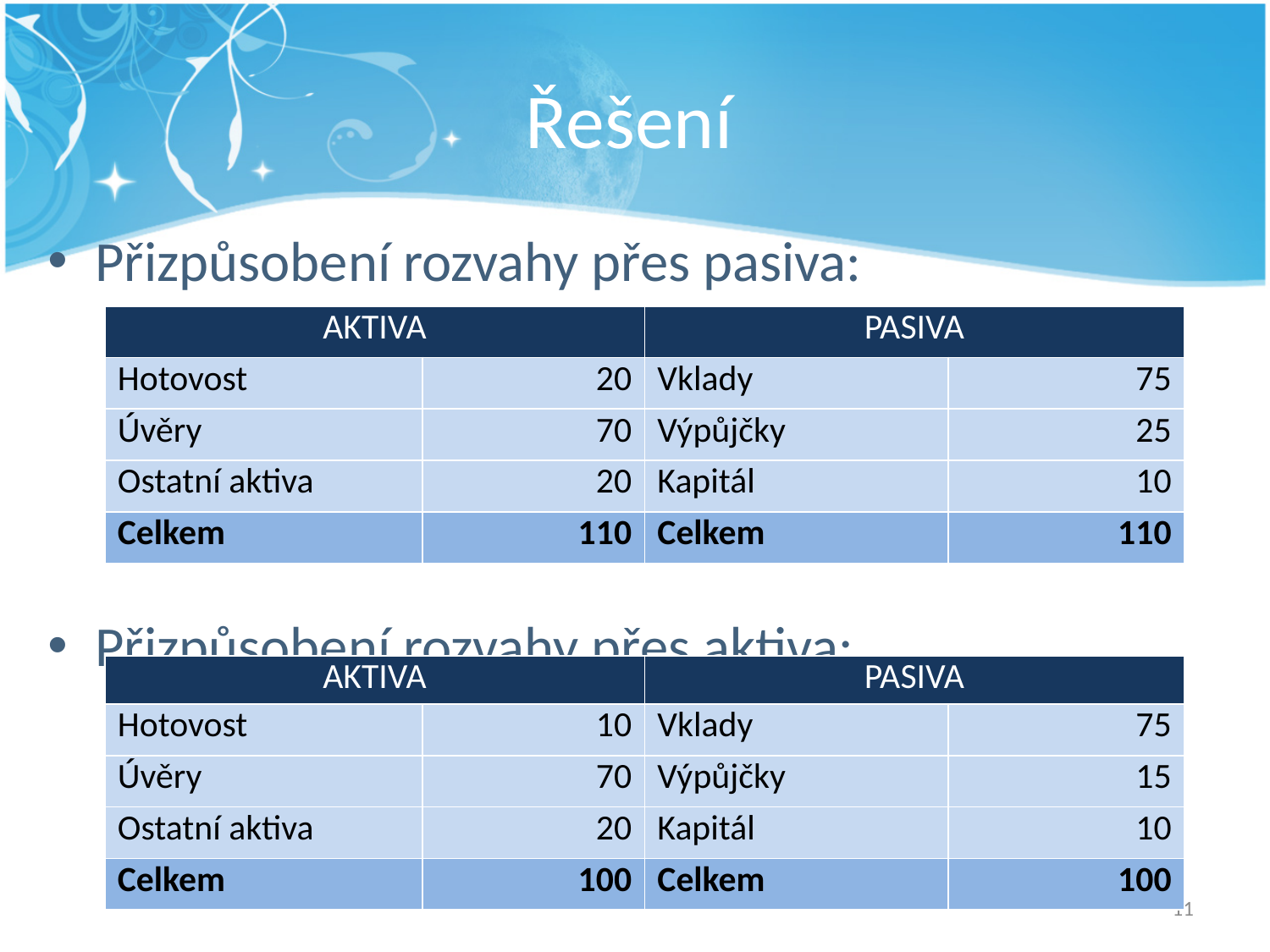

# Řešení
Přizpůsobení rozvahy přes pasiva:

Přizpůsobení rozvahy přes aktiva:

| AKTIVA |  | PASIVA |  |
| --- | --- | --- | --- |
| Hotovost | 20 | Vklady | 75 |
| Úvěry | 70 | Výpůjčky | 25 |
| Ostatní aktiva | 20 | Kapitál | 10 |
| Celkem | 110 | Celkem | 110 |
| AKTIVA |  | PASIVA |  |
| --- | --- | --- | --- |
| Hotovost | 10 | Vklady | 75 |
| Úvěry | 70 | Výpůjčky | 15 |
| Ostatní aktiva | 20 | Kapitál | 10 |
| Celkem | 100 | Celkem | 100 |
11